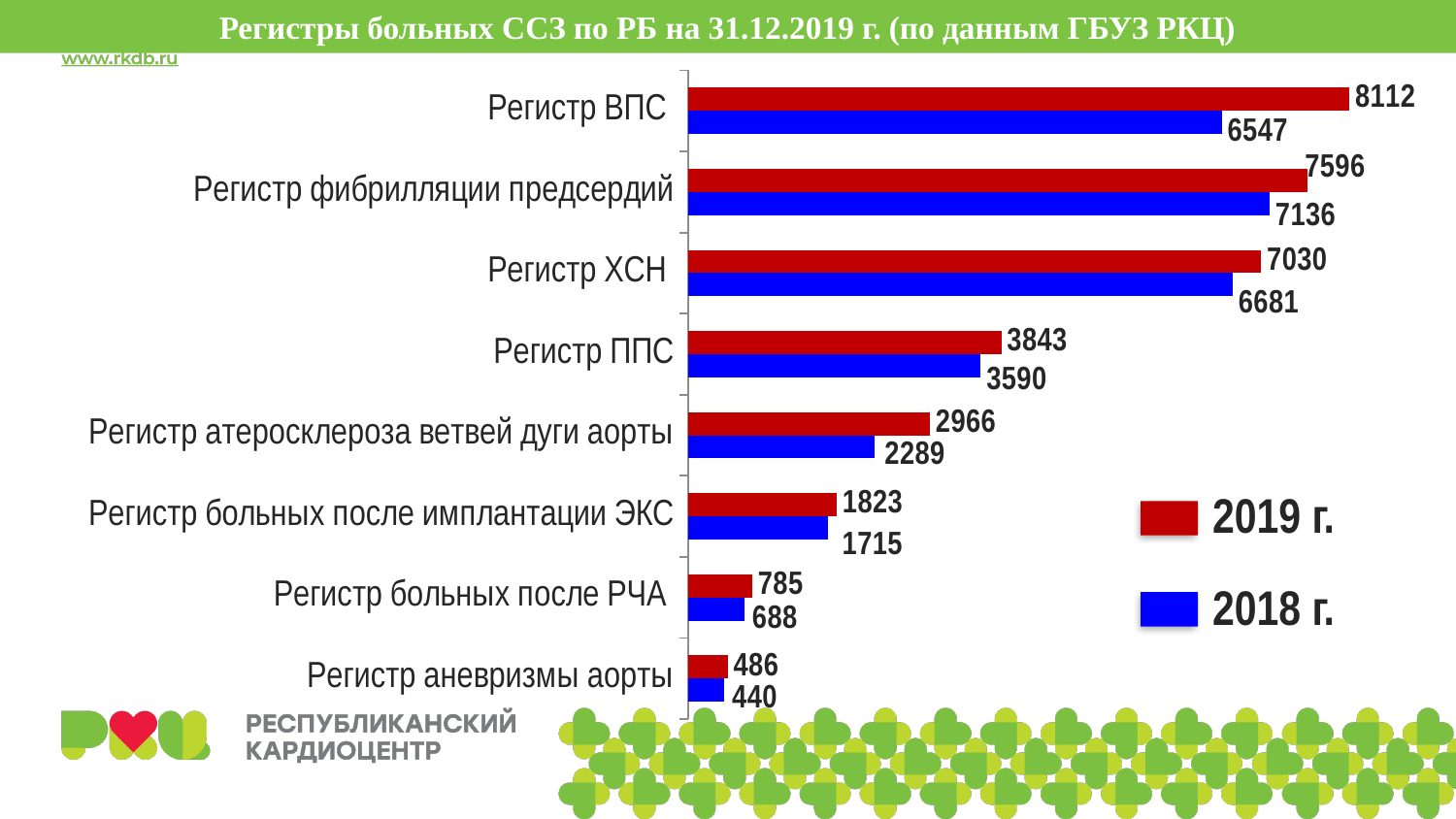

Регистры больных ССЗ по РБ на 31.12.2019 г. (по данным ГБУЗ РКЦ)

### Chart

| Category | 2018 | 2019 |
|---|---|---|
| Регистр аневризмы аорты | 440.0 | 486.0 |
| Регистр больных после РЧА  | 688.0 | 785.0 |
| Регистр больных после имплантации ЭКС | 1715.0 | 1823.0 |
| Регистр атеросклероза ветвей дуги аорты | 2289.0 | 2966.0 |
| Регистр ППС | 3590.0 | 3843.0 |
| Регистр ХСН  | 6681.0 | 7030.0 |
| Регистр фибрилляции предсердий | 7136.0 | 7596.0 |
| Регистр ВПС  | 6547.0 | 8112.0 |
2019 г.

2018 г.